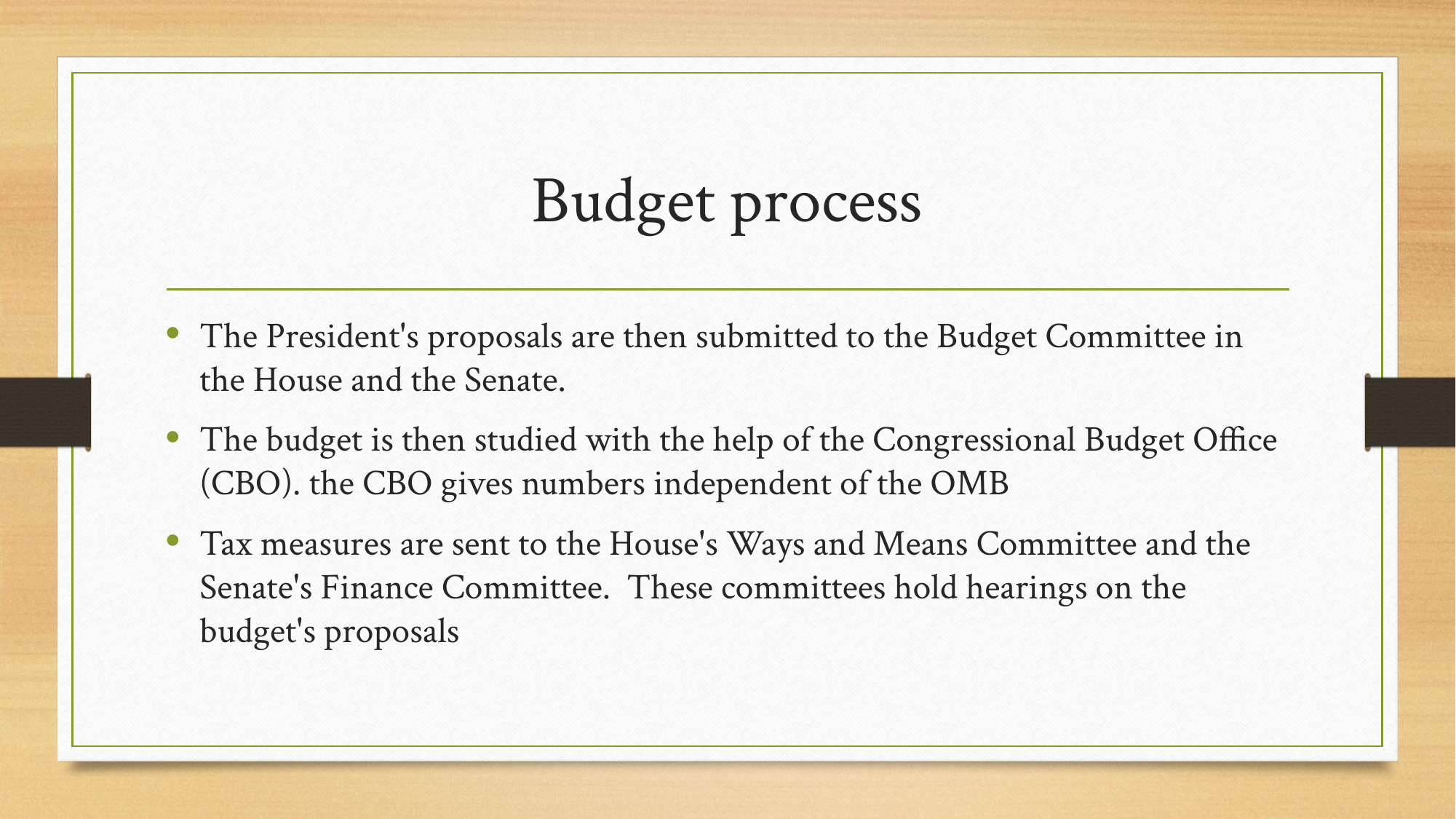

# Budget process
The President's proposals are then submitted to the Budget Committee in the House and the Senate.
The budget is then studied with the help of the Congressional Budget Office (CBO). the CBO gives numbers independent of the OMB
Tax measures are sent to the House's Ways and Means Committee and the Senate's Finance Committee.  These committees hold hearings on the budget's proposals